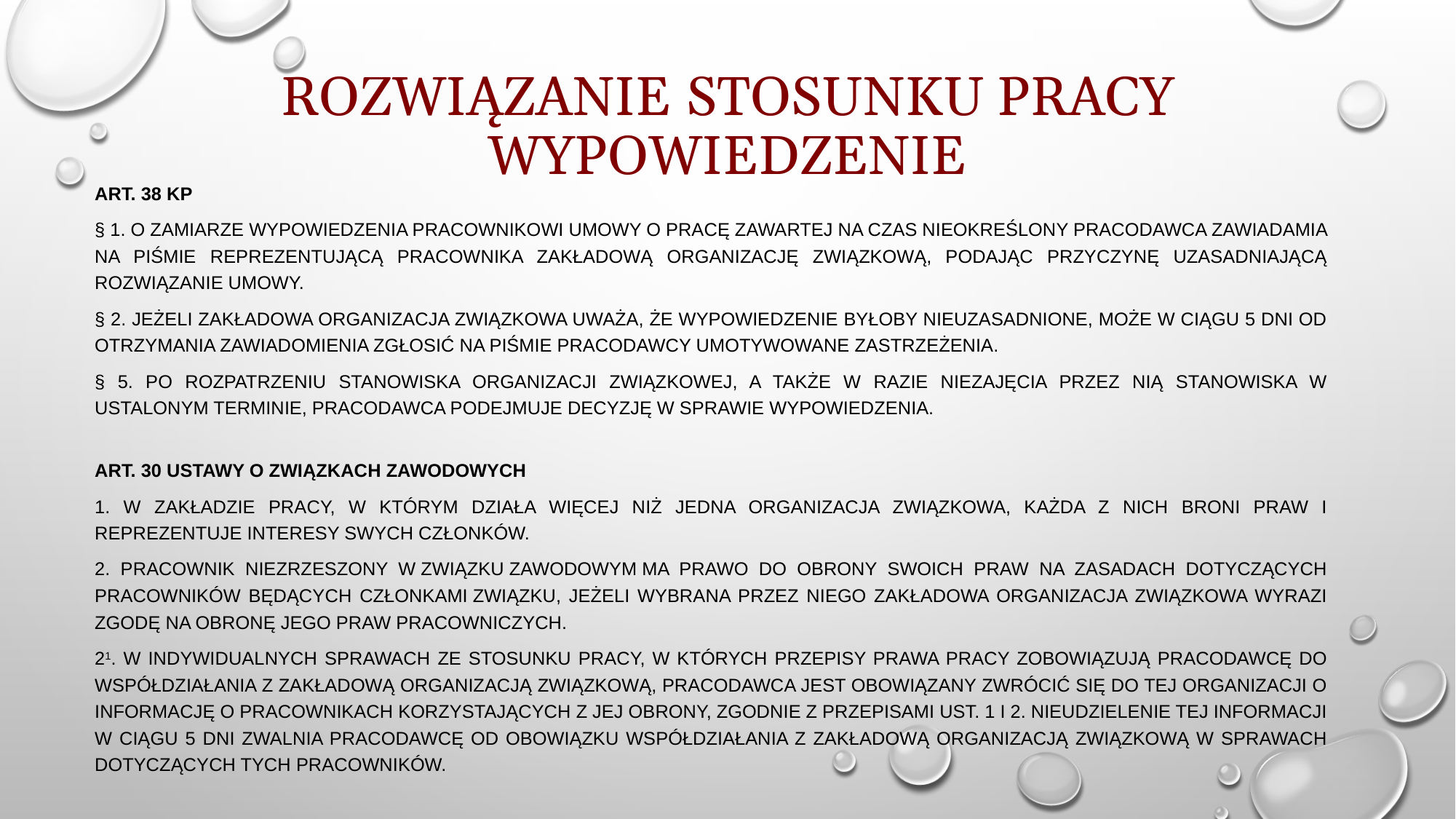

# Rozwiązanie stosunku pracy wypowiedzenie
Art. 38 kp
§ 1. O zamiarze wypowiedzenia pracownikowi umowy o pracę zawartej na czas nieokreślony pracodawca zawiadamia na piśmie reprezentującą pracownika zakładową organizację związkową, podając przyczynę uzasadniającą rozwiązanie umowy.
§ 2. Jeżeli zakładowa organizacja związkowa uważa, że wypowiedzenie byłoby nieuzasadnione, może w ciągu 5 dni od otrzymania zawiadomienia zgłosić na piśmie pracodawcy umotywowane zastrzeżenia.
§ 5. Po rozpatrzeniu stanowiska organizacji związkowej, a także w razie niezajęcia przez nią stanowiska w ustalonym terminie, pracodawca podejmuje decyzję w sprawie wypowiedzenia.
Art. 30 ustawy o związkach zawodowych
1. W zakładzie pracy, w którym działa więcej niż jedna organizacja związkowa, każda z nich broni praw i reprezentuje interesy swych członków.
2. Pracownik niezrzeszony w związku zawodowym ma prawo do obrony swoich praw na zasadach dotyczących pracowników będących członkami związku, jeżeli wybrana przez niego zakładowa organizacja związkowa wyrazi zgodę na obronę jego praw pracowniczych.
21. W indywidualnych sprawach ze stosunku pracy, w których przepisy prawa pracy zobowiązują pracodawcę do współdziałania z zakładową organizacją związkową, pracodawca jest obowiązany zwrócić się do tej organizacji o informację o pracownikach korzystających z jej obrony, zgodnie z przepisami ust. 1 i 2. Nieudzielenie tej informacji w ciągu 5 dni zwalnia pracodawcę od obowiązku współdziałania z zakładową organizacją związkową w sprawach dotyczących tych pracowników.